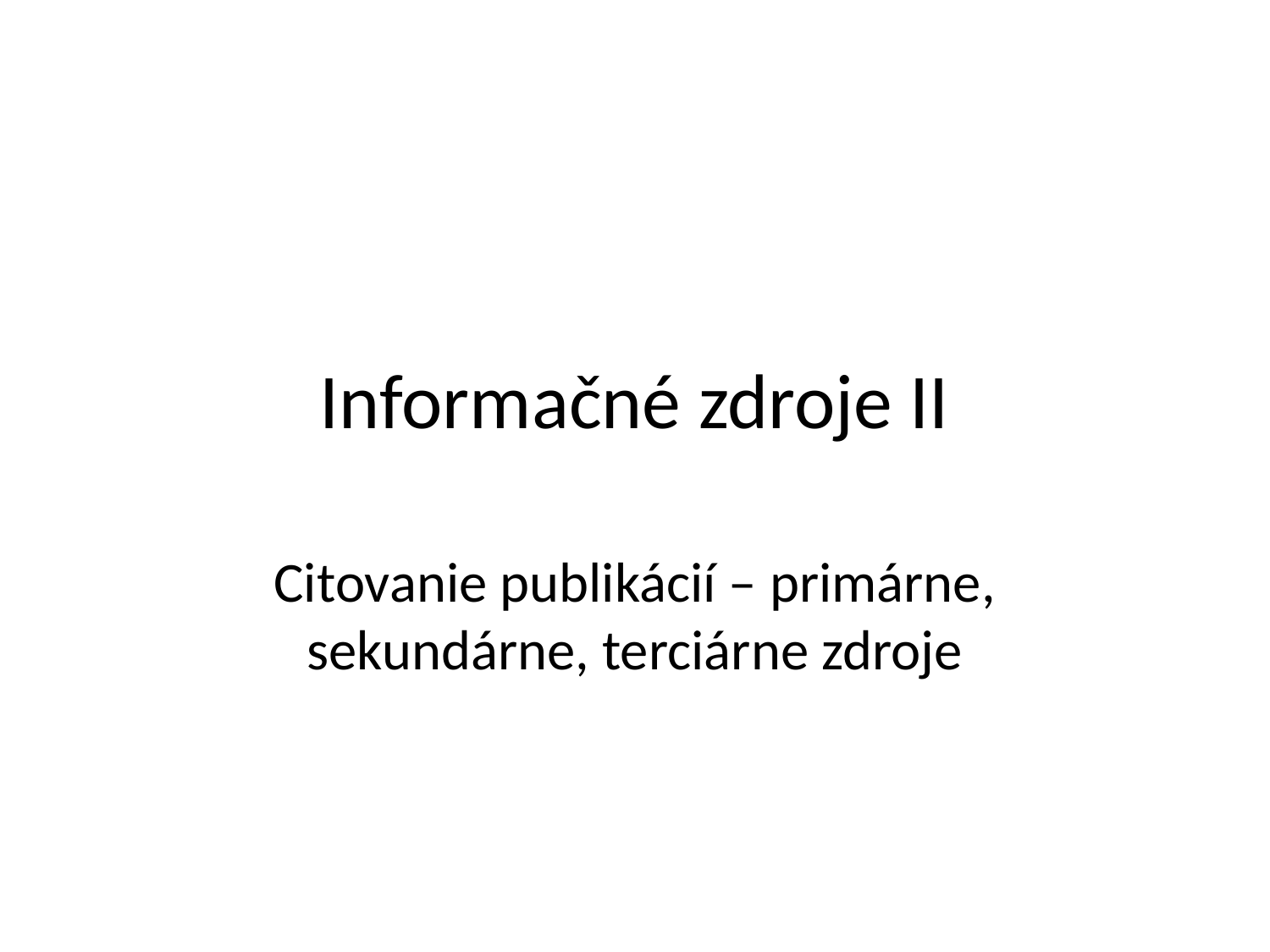

# Informačné zdroje II
Citovanie publikácií – primárne, sekundárne, terciárne zdroje